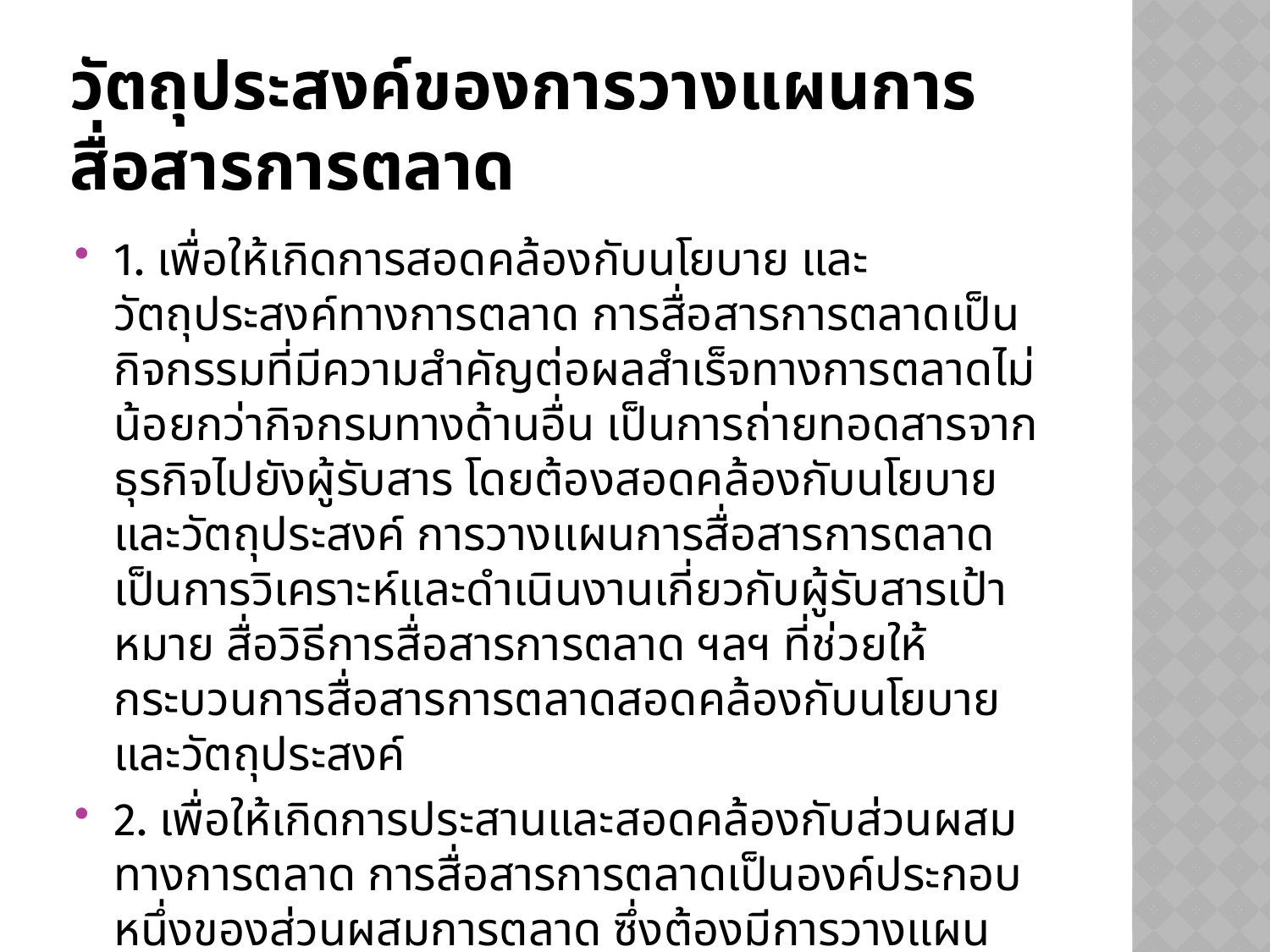

# วัตถุประสงค์ของการวางแผนการสื่อสารการตลาด
1. เพื่อให้เกิดการสอดคล้องกับนโยบาย และวัตถุประสงค์ทางการตลาด การสื่อสารการตลาดเป็นกิจกรรมที่มีความสำคัญต่อผลสำเร็จทางการตลาดไม่น้อยกว่ากิจกรมทางด้านอื่น เป็นการถ่ายทอดสารจากธุรกิจไปยังผู้รับสาร โดยต้องสอดคล้องกับนโยบายและวัตถุประสงค์ การวางแผนการสื่อสารการตลาดเป็นการวิเคราะห์และดำเนินงานเกี่ยวกับผู้รับสารเป้าหมาย สื่อวิธีการสื่อสารการตลาด ฯลฯ ที่ช่วยให้กระบวนการสื่อสารการตลาดสอดคล้องกับนโยบายและวัตถุประสงค์
2. เพื่อให้เกิดการประสานและสอดคล้องกับส่วนผสมทางการตลาด การสื่อสารการตลาดเป็นองค์ประกอบหนึ่งของส่วนผสมการตลาด ซึ่งต้องมีการวางแผนและกำหนดยุทธวีธีให้มีความเหมาะสมมากที่สุด ภายใต้สถานการณ์ที่เป็นอยู่ อำนวยให้เกิดการประสานงาน และสอดคล้องกับองค์ประกอบอื่นๆ